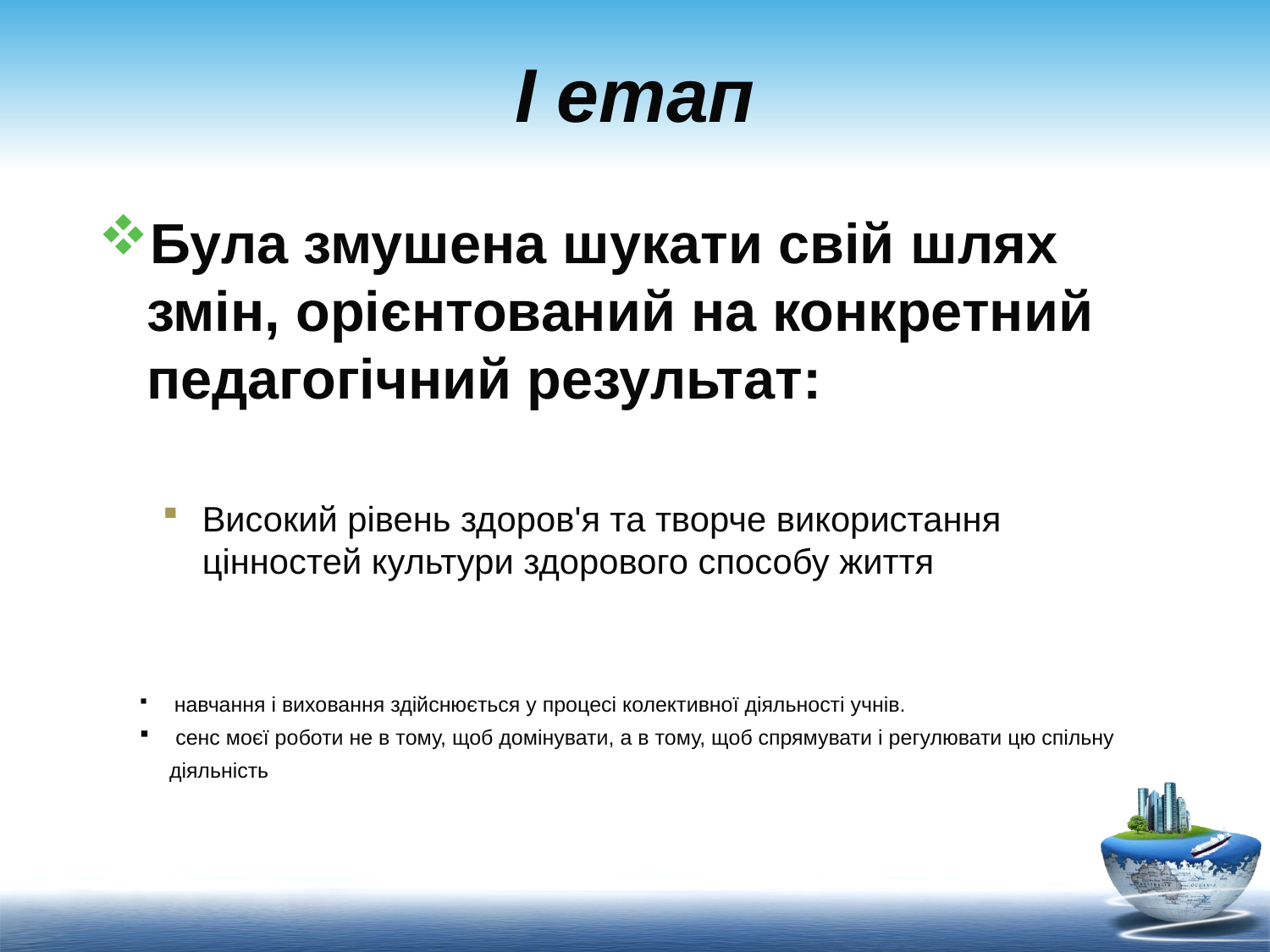

# І етап
Була змушена шукати свій шлях змін, орієнтований на конкретний педагогічний результат:

Високий рівень здоров'я та творче використання цінностей культури здорового способу життя

 навчання і виховання здійснюється у процесі колективної діяльності учнів.
 сенс моєї роботи не в тому, щоб домінувати, а в тому, щоб спрямувати і регулювати цю спільну діяльність